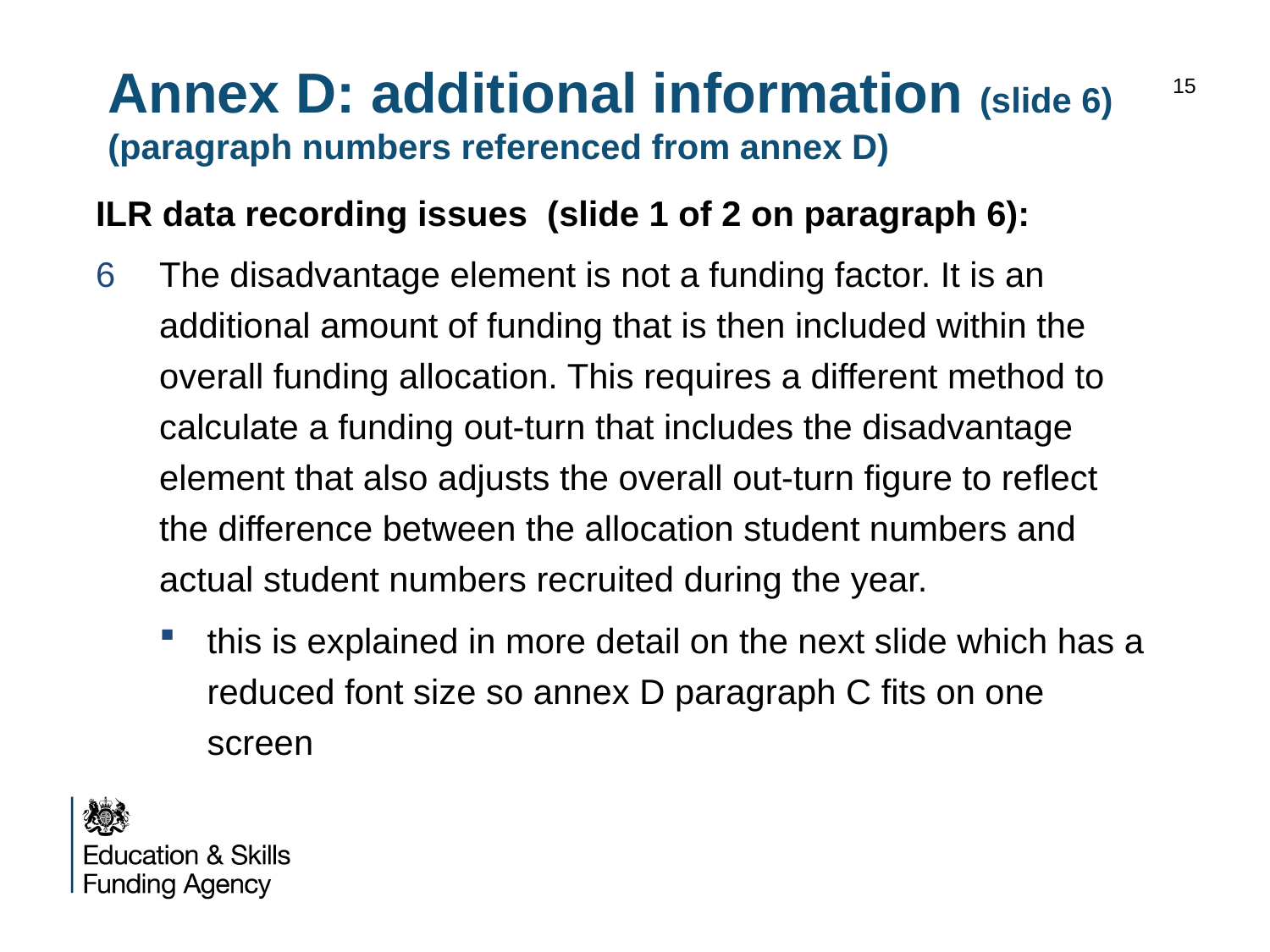

# Annex D: additional information (slide 6) (paragraph numbers referenced from annex D)
15
ILR data recording issues  (slide 1 of 2 on paragraph 6):
The disadvantage element is not a funding factor. It is an additional amount of funding that is then included within the overall funding allocation. This requires a different method to calculate a funding out-turn that includes the disadvantage element that also adjusts the overall out-turn figure to reflect the difference between the allocation student numbers and actual student numbers recruited during the year.
this is explained in more detail on the next slide which has a reduced font size so annex D paragraph C fits on one screen